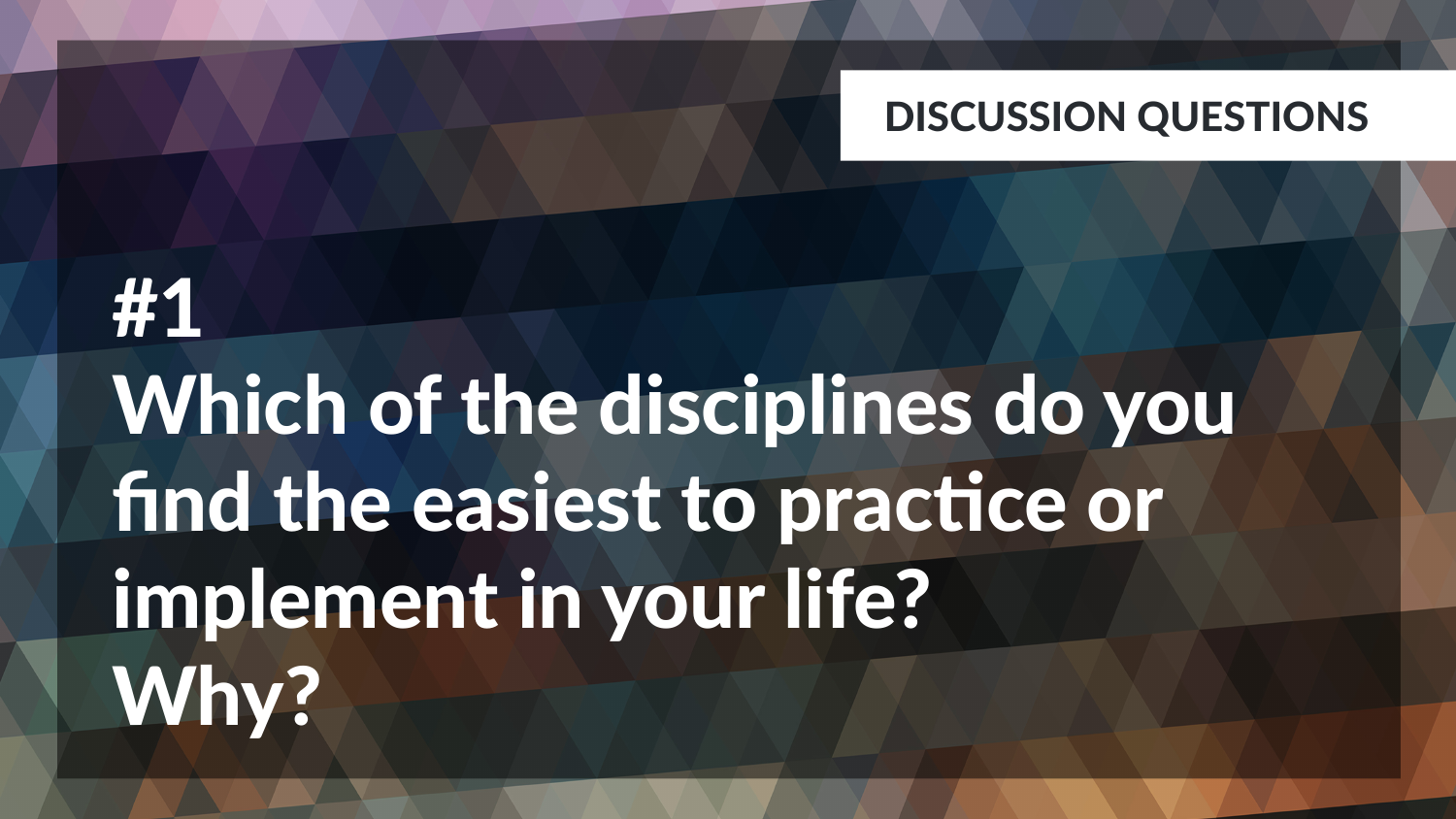

# #1 Which of the disciplines do you find the easiest to practice or implement in your life? Why?